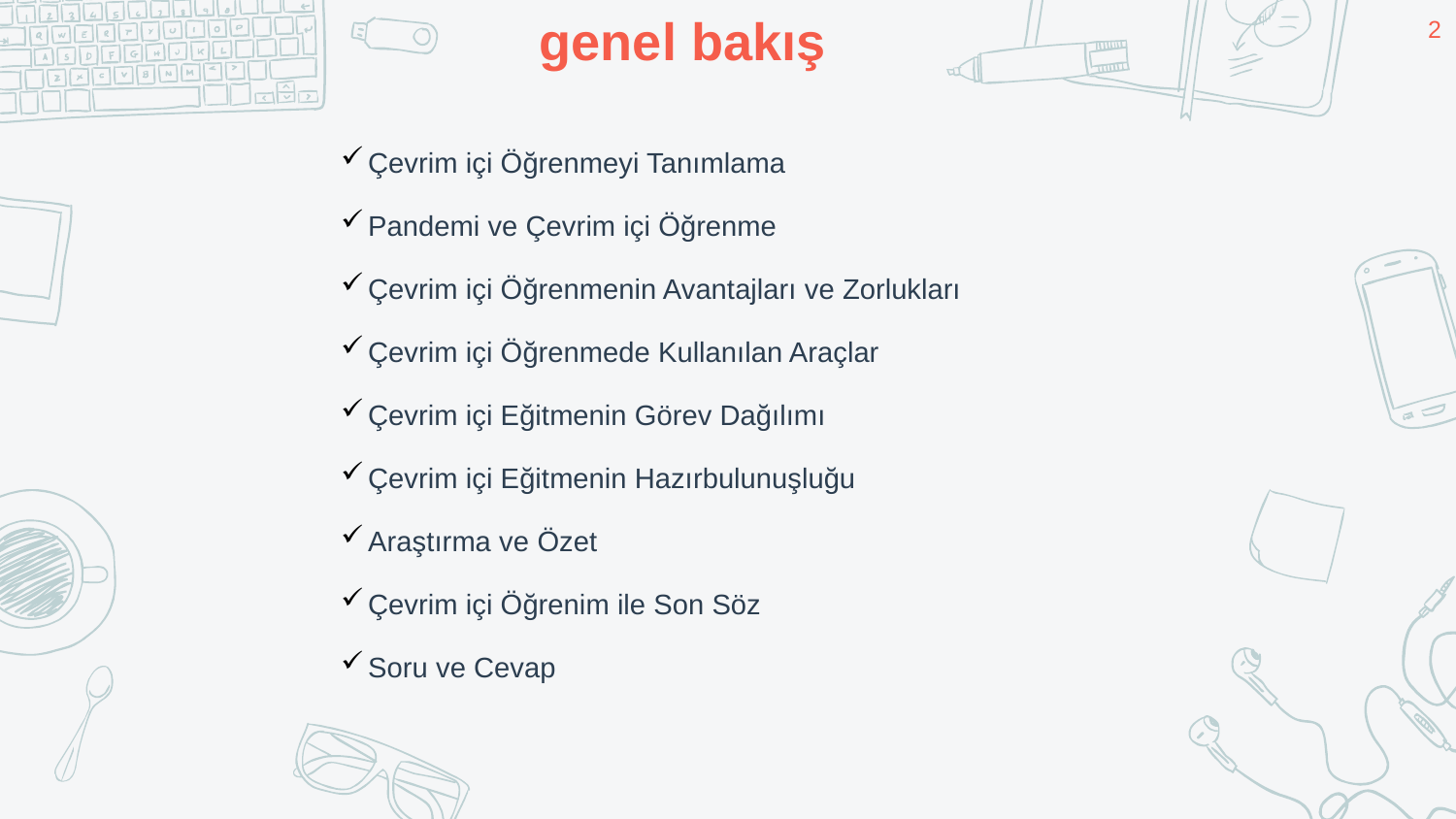

2
# genel bakış
Çevrim içi Öğrenmeyi Tanımlama
Pandemi ve Çevrim içi Öğrenme
Çevrim içi Öğrenmenin Avantajları ve Zorlukları
Çevrim içi Öğrenmede Kullanılan Araçlar
Çevrim içi Eğitmenin Görev Dağılımı
Çevrim içi Eğitmenin Hazırbulunuşluğu
Araştırma ve Özet
Çevrim içi Öğrenim ile Son Söz
Soru ve Cevap